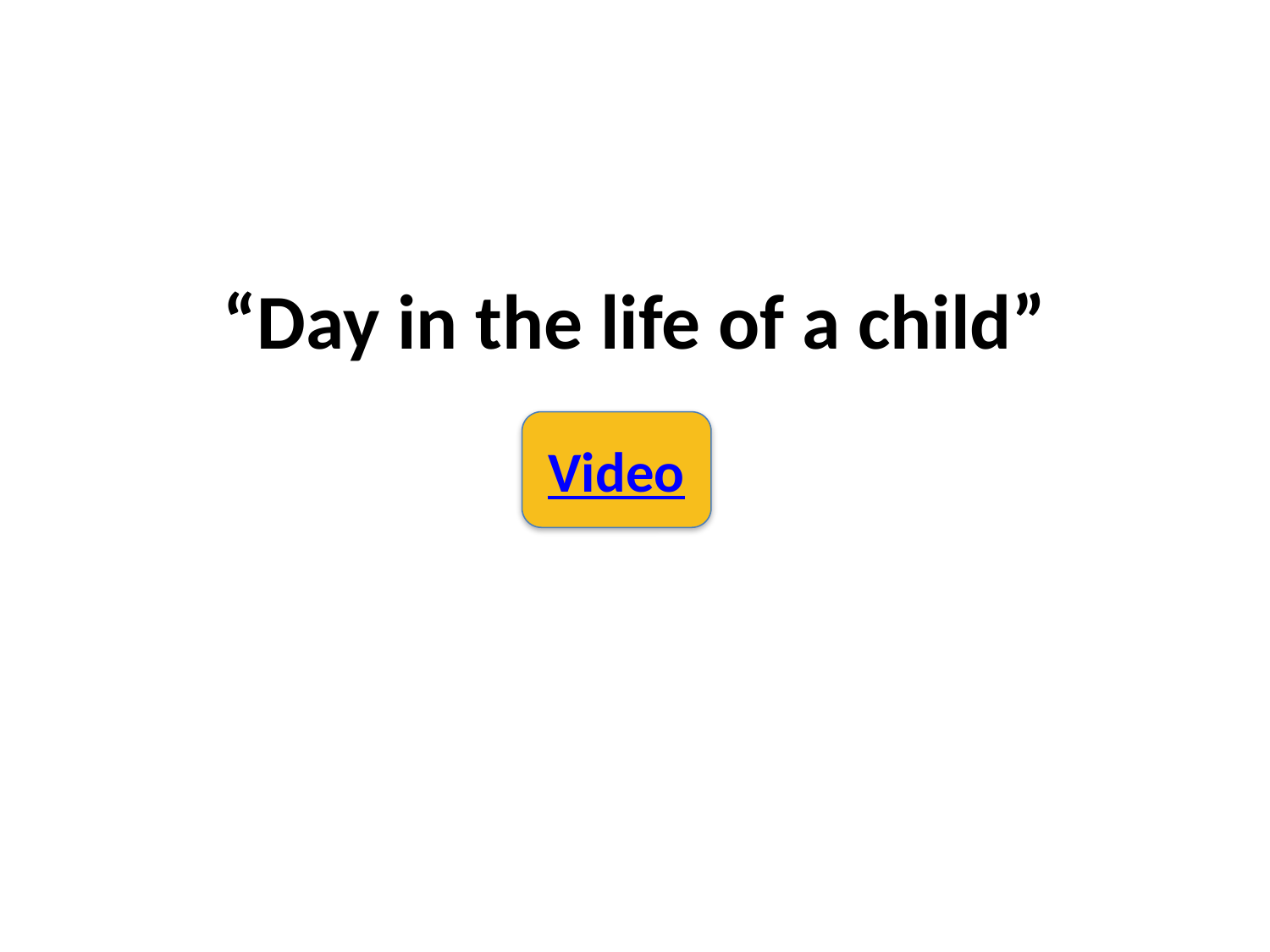

# “Day in the life of a child”
Video